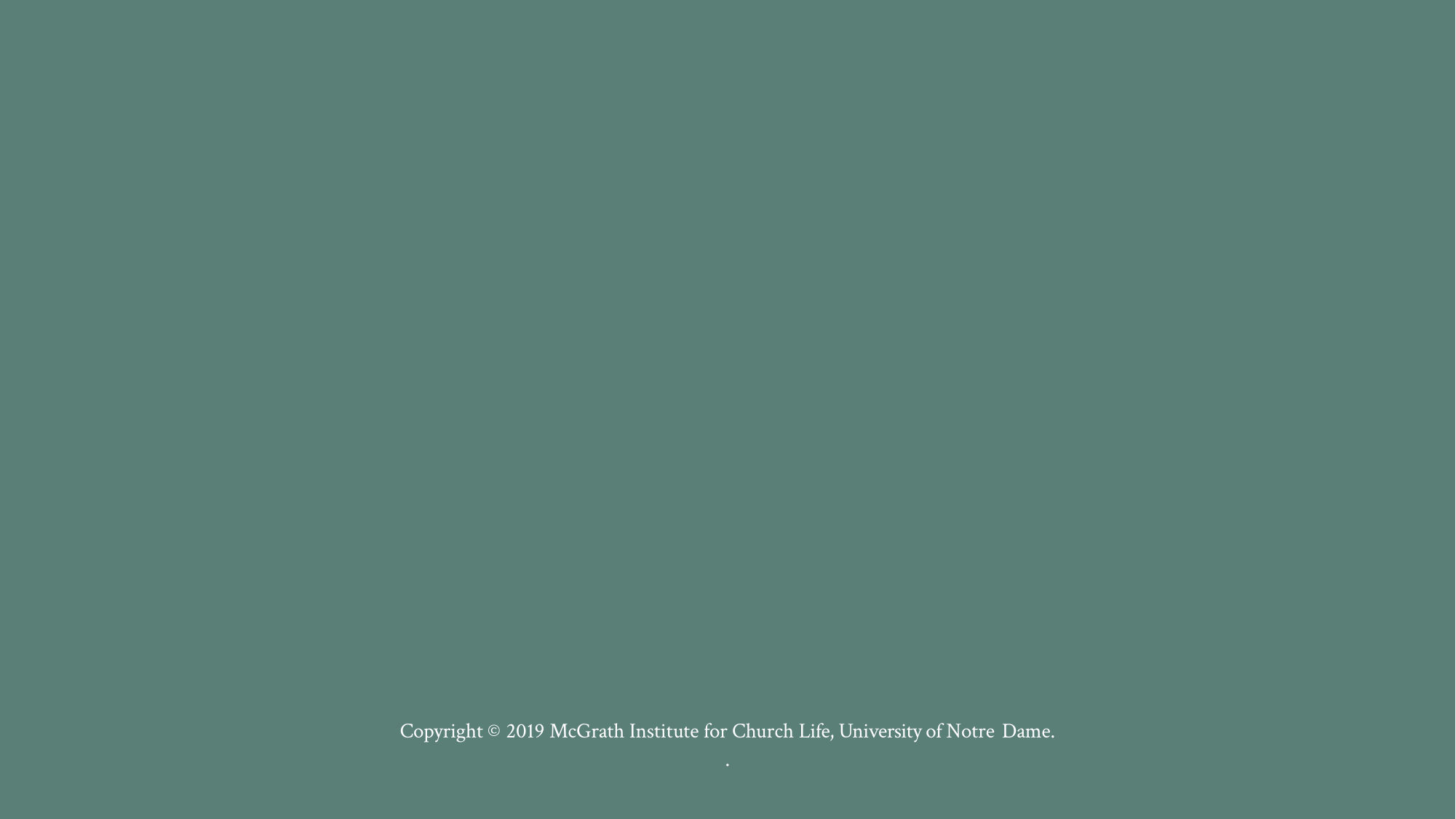

Copyright © 2019 McGrath Institute for Church Life, University of Notre Dame.
.